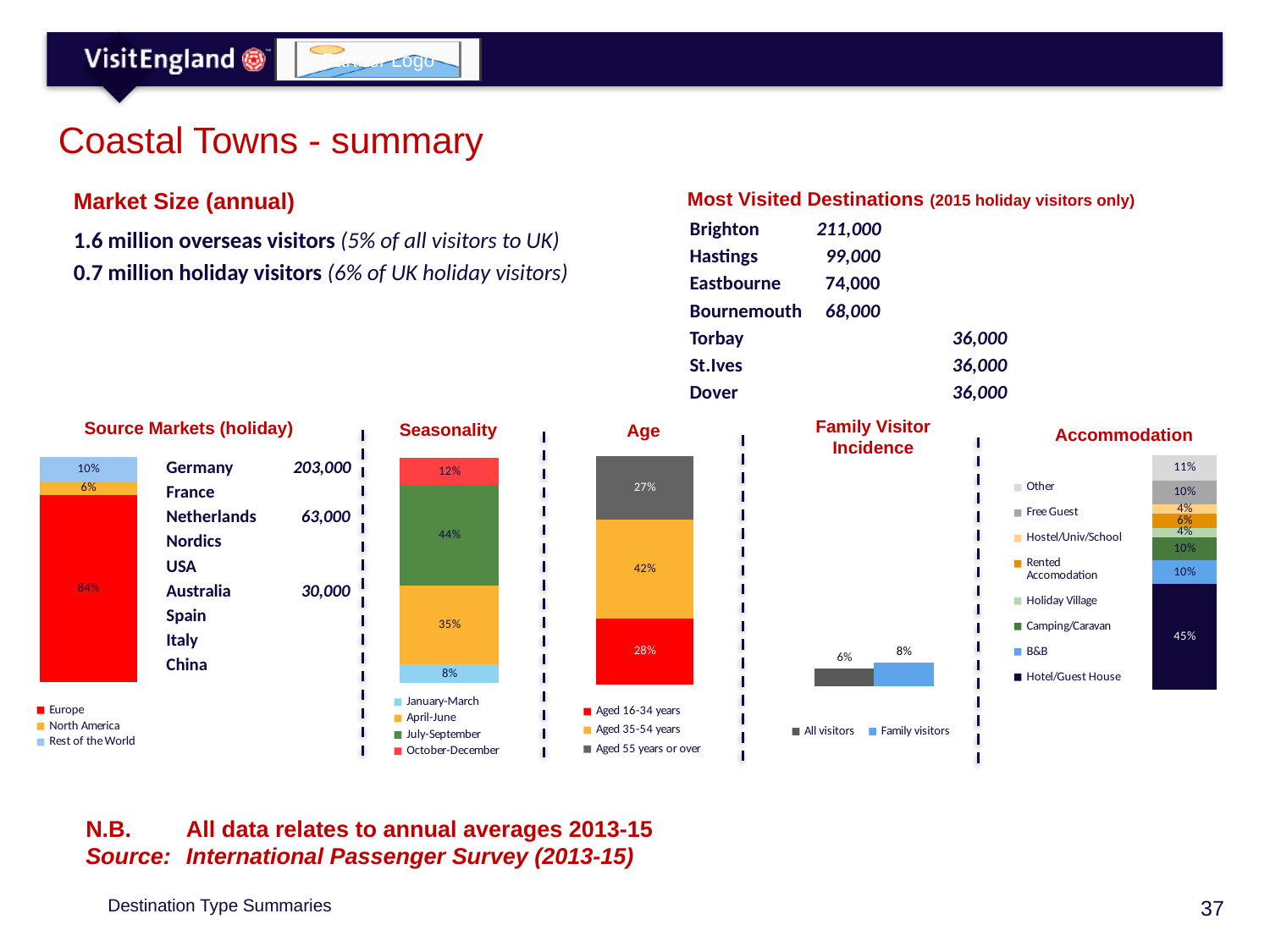

# Coastal Towns - summary
Market Size (annual)
Most Visited Destinations (2015 holiday visitors only)
Brighton	211,000
Hastings	  99,000
Eastbourne	  74,000
Bournemouth	  68,000
Torbay		  36,000
St.Ives		  36,000
Dover		  36,000
1.6 million overseas visitors (5% of all visitors to UK)
0.7 million holiday visitors (6% of UK holiday visitors)
Family Visitor Incidence
Source Markets (holiday)
Seasonality
Age
Accommodation

### Chart

| Category | Aged 16-34 years | Aged 35-54 years | Aged 55 years or over |
|---|---|---|---|
| Core Cities | 0.28 | 0.42 | 0.27 |

### Chart

| Category | Europe | North America | Rest of the World |
|---|---|---|---|
| Core Cities | 0.84 | 0.06 | 0.11 |

### Chart

| Category | January-March | April-June | July-September | October-December |
|---|---|---|---|---|
| Core Cities | 0.08 | 0.35 | 0.44 | 0.12 |

### Chart

| Category | Hotel/Guest House | B&B | Camping/Caravan | Holiday Village | Rented Accomodation | Hostel/Univ/School | Free Guest | Other |
|---|---|---|---|---|---|---|---|---|
| Core Cities | 0.45 | 0.1 | 0.1 | 0.04 | 0.06 | 0.04 | 0.1 | 0.11 |
Germany	203,000
France		  96,000
Netherlands	  63,000
Nordics		  50,000
USA		  34,000
Australia	  30,000
Spain		  27,000
Italy		  25,000
China		    5,000

### Chart

| Category | All visitors | Family visitors |
|---|---|---|
| Core Cities | 0.06 | 0.08 |
N.B. 	All data relates to annual averages 2013-15
Source: 	International Passenger Survey (2013-15)
Destination Type Summaries